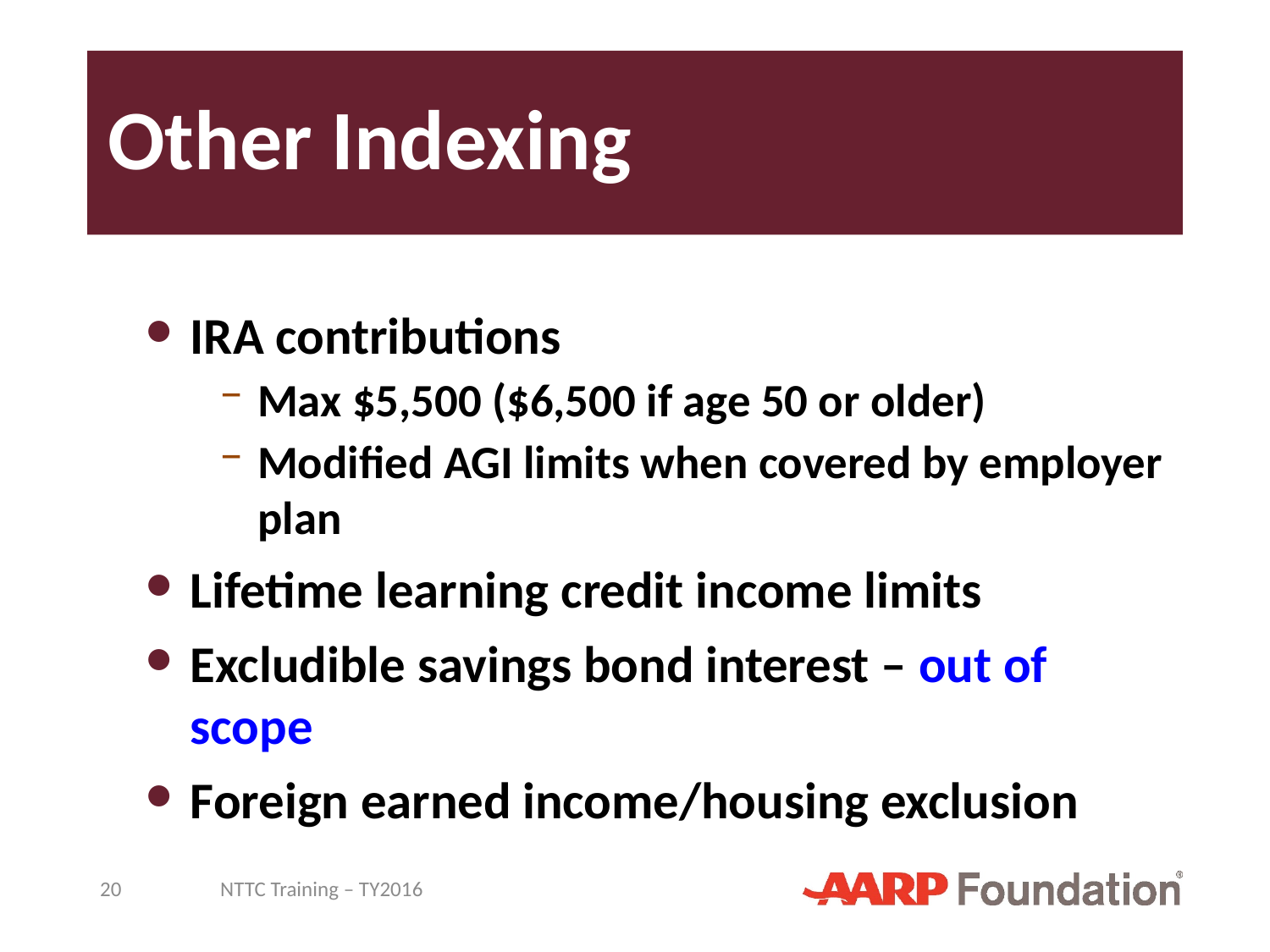

# Other Indexing
IRA contributions
Max $5,500 ($6,500 if age 50 or older)
Modified AGI limits when covered by employer plan
Lifetime learning credit income limits
Excludible savings bond interest – out of scope
Foreign earned income/housing exclusion
20
NTTC Training – TY2016